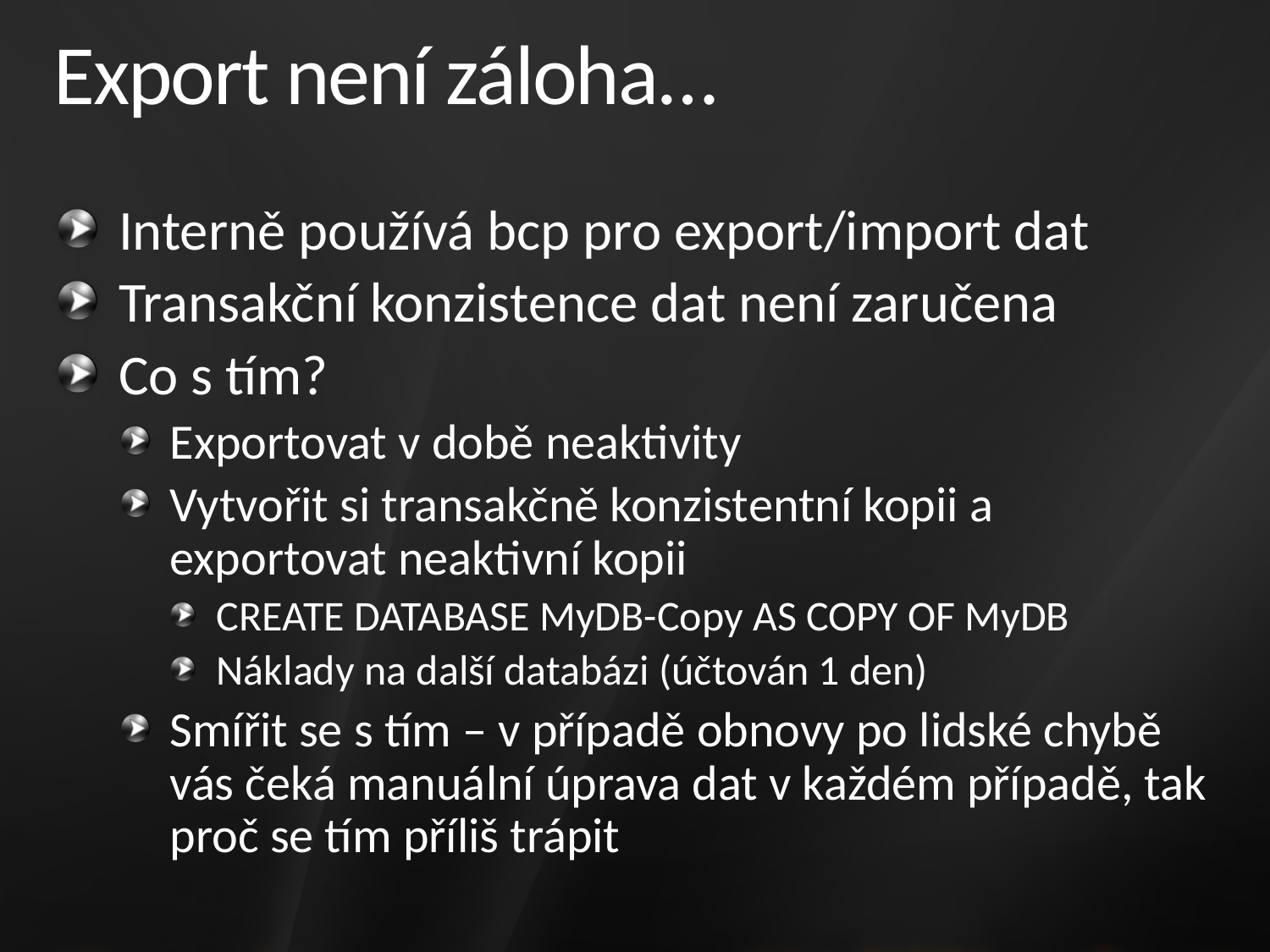

# Export není záloha…
Interně používá bcp pro export/import dat
Transakční konzistence dat není zaručena
Co s tím?
Exportovat v době neaktivity
Vytvořit si transakčně konzistentní kopii a exportovat neaktivní kopii
CREATE DATABASE MyDB-Copy AS COPY OF MyDB
Náklady na další databázi (účtován 1 den)
Smířit se s tím – v případě obnovy po lidské chybě vás čeká manuální úprava dat v každém případě, tak proč se tím příliš trápit